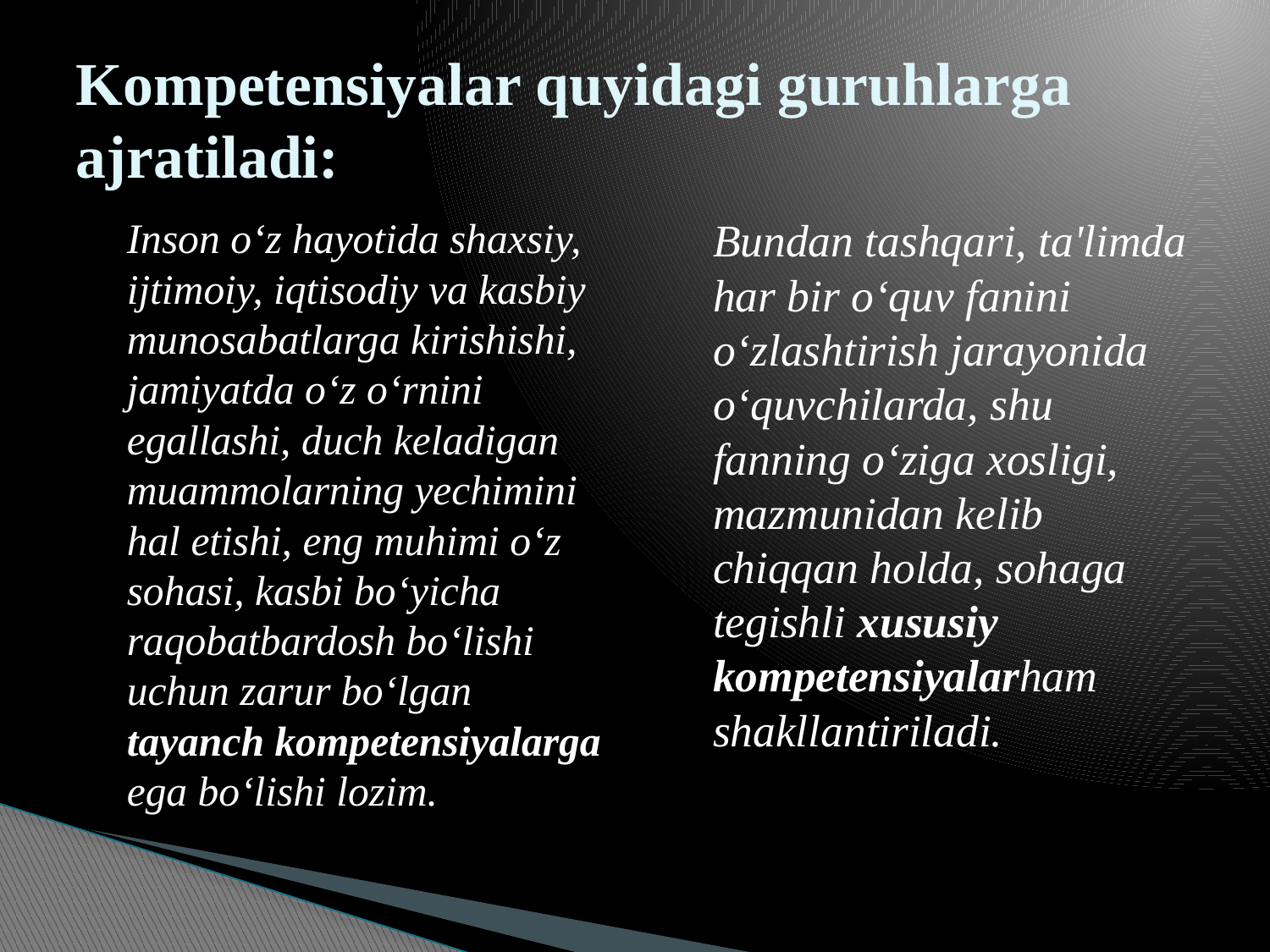

# Kompetensiyalar quyidagi guruhlarga ajratiladi:
		Inson o‘z hayotida shaxsiy,  ijtimoiy, iqtisodiy va kasbiy munosabatlarga kirishishi, jamiyatda o‘z o‘rnini egallashi, duch keladigan muammolarning yechimini hal etishi, eng muhimi o‘z sohasi, kasbi bo‘yicha raqobatbardosh bo‘lishi  uchun zarur bo‘lgan tayanch kompetensiyalarga ega bo‘lishi lozim.

		Bundan tashqari, ta'limda har bir o‘quv fanini o‘zlashtirish jarayonida o‘quvchilarda, shu fanning o‘ziga xosligi, mazmunidan kelib chiqqan holda, sohaga tegishli xususiy kompetensiyalarham shakllantiriladi.